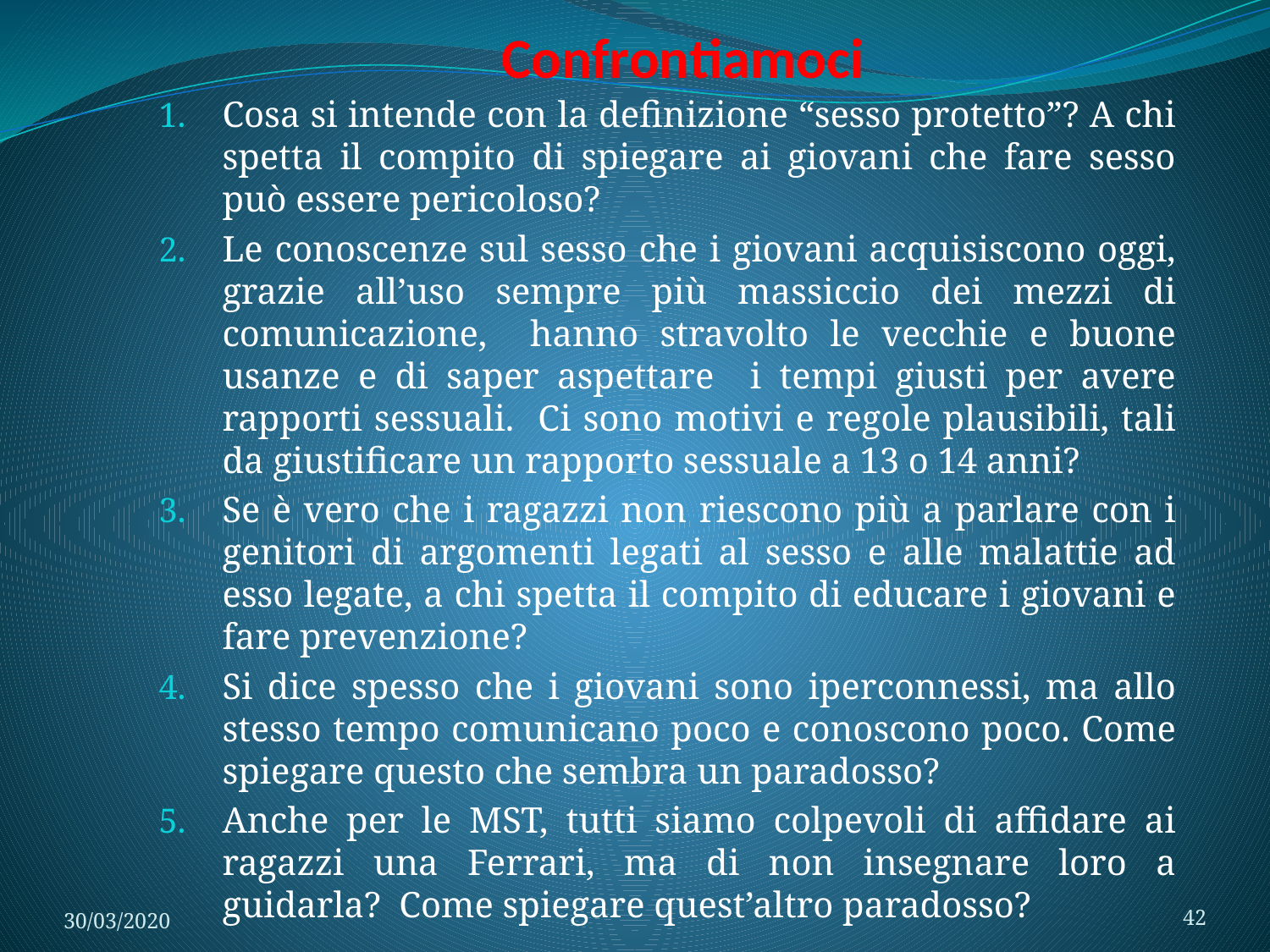

# Confrontiamoci
Cosa si intende con la definizione “sesso protetto”? A chi spetta il compito di spiegare ai giovani che fare sesso può essere pericoloso?
Le conoscenze sul sesso che i giovani acquisiscono oggi, grazie all’uso sempre più massiccio dei mezzi di comunicazione,  hanno stravolto le vecchie e buone usanze e di saper aspettare  i tempi giusti per avere rapporti sessuali.  Ci sono motivi e regole plausibili, tali da giustificare un rapporto sessuale a 13 o 14 anni?
Se è vero che i ragazzi non riescono più a parlare con i genitori di argomenti legati al sesso e alle malattie ad esso legate, a chi spetta il compito di educare i giovani e fare prevenzione?
Si dice spesso che i giovani sono iperconnessi, ma allo stesso tempo comunicano poco e conoscono poco. Come spiegare questo che sembra un paradosso?
Anche per le MST, tutti siamo colpevoli di affidare ai ragazzi una Ferrari, ma di non insegnare loro a guidarla?  Come spiegare quest’altro paradosso?
30/03/2020
42